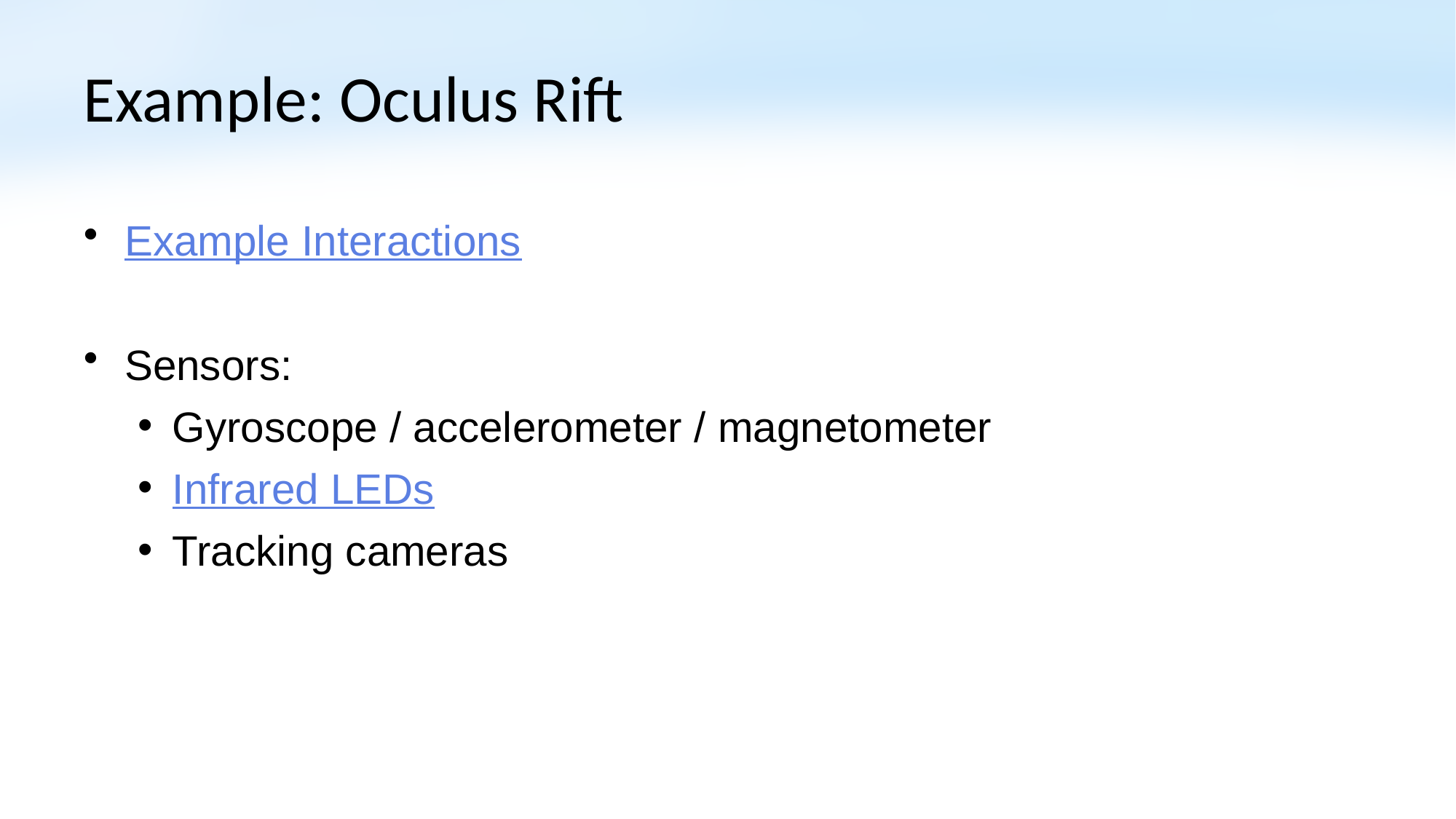

# Example: Oculus Rift
Example Interactions

Sensors:
Gyroscope / accelerometer / magnetometer
Infrared LEDs
Tracking cameras